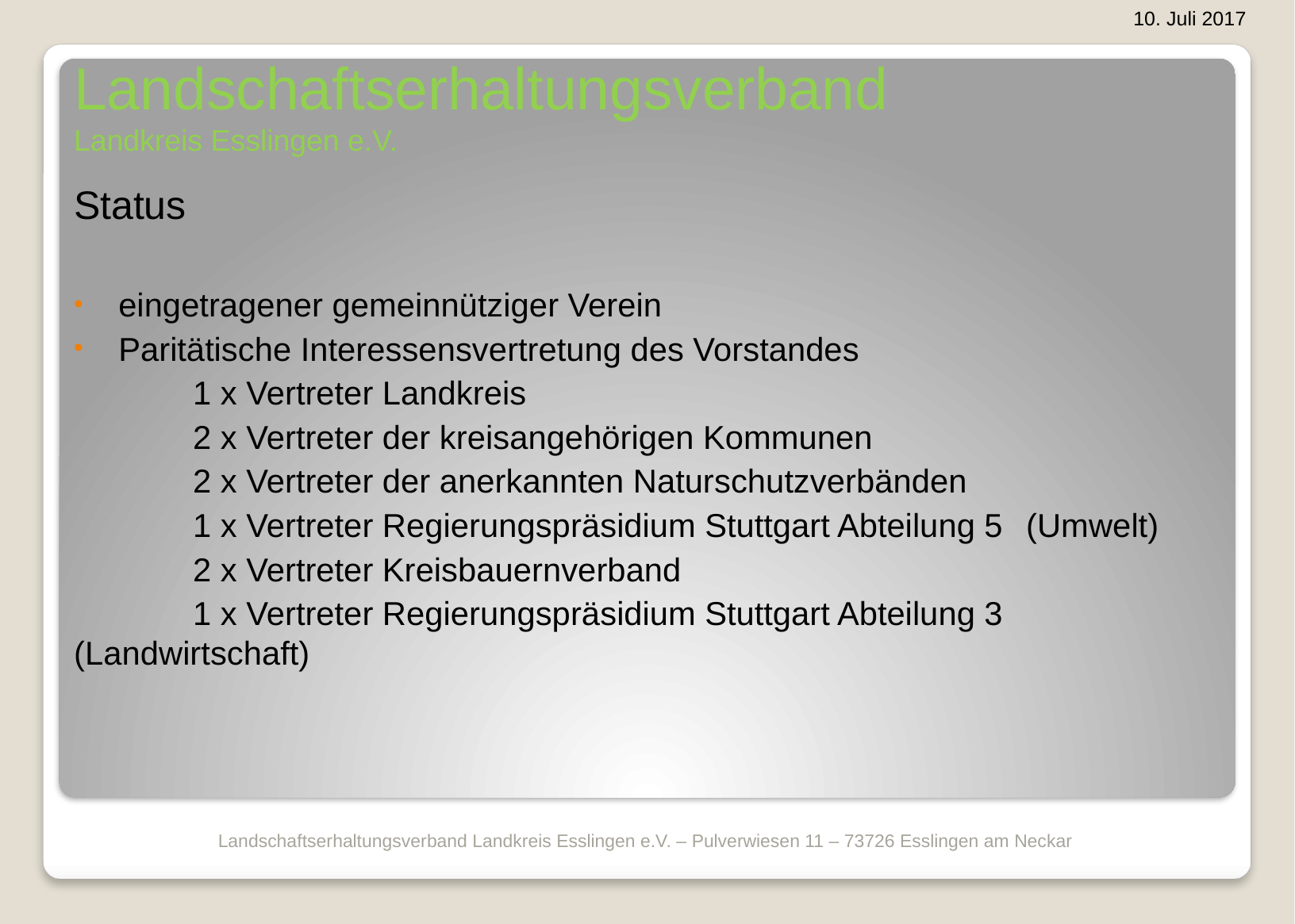

10. Juli 2017
# Landschaftserhaltungsverband Landkreis Esslingen e.V.
Status

eingetragener gemeinnütziger Verein
Paritätische Interessensvertretung des Vorstandes
	1 x Vertreter Landkreis
	2 x Vertreter der kreisangehörigen Kommunen
	2 x Vertreter der anerkannten Naturschutzverbänden
	1 x Vertreter Regierungspräsidium Stuttgart Abteilung 5 	(Umwelt)
	2 x Vertreter Kreisbauernverband
	1 x Vertreter Regierungspräsidium Stuttgart Abteilung 3 	(Landwirtschaft)

Landschaftserhaltungsverband Landkreis Esslingen e.V. – Pulverwiesen 11 – 73726 Esslingen am Neckar